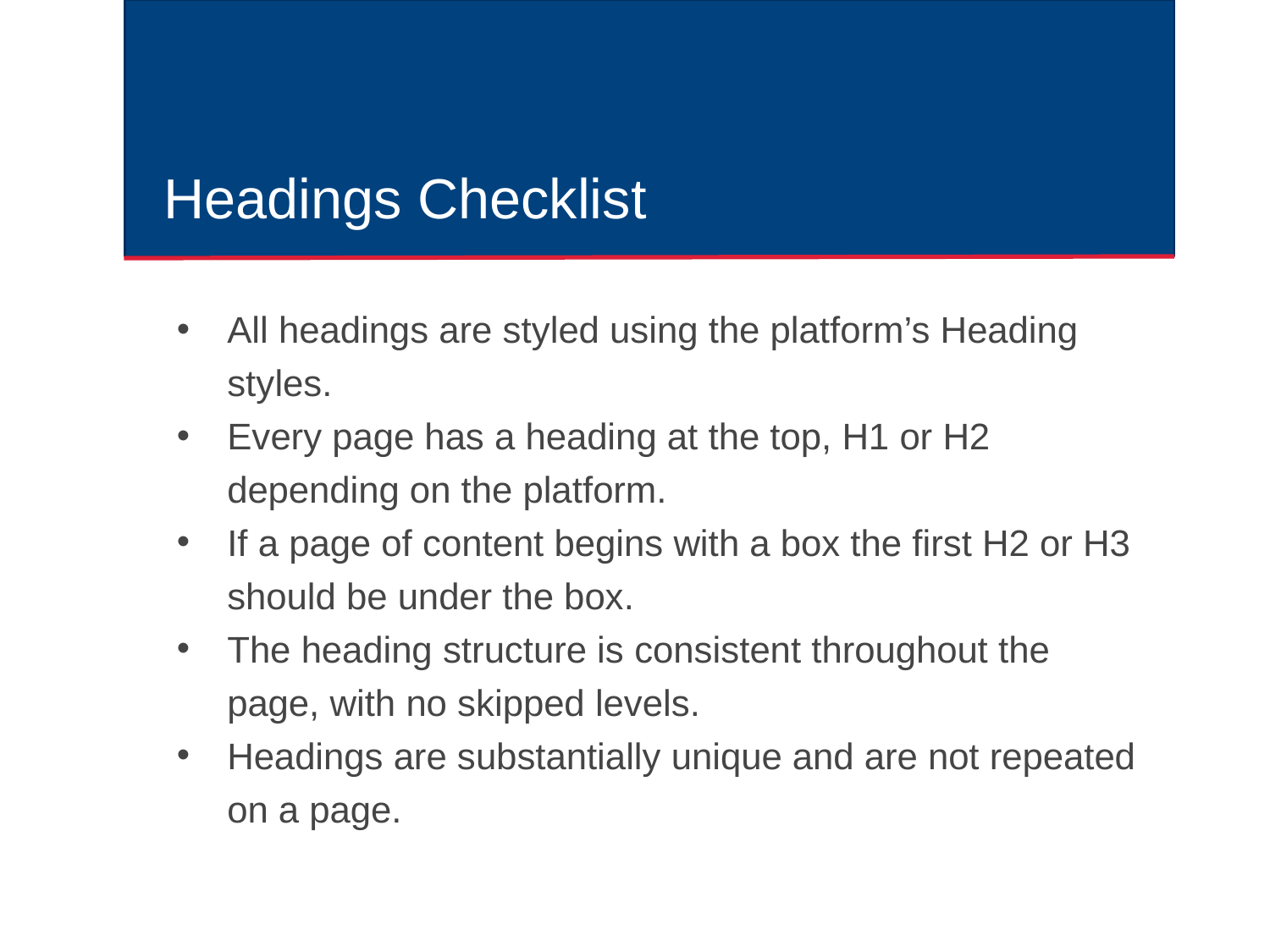

# Headings Checklist
All headings are styled using the platform’s Heading styles.
Every page has a heading at the top, H1 or H2 depending on the platform.
If a page of content begins with a box the first H2 or H3 should be under the box.
The heading structure is consistent throughout the page, with no skipped levels.
Headings are substantially unique and are not repeated on a page.